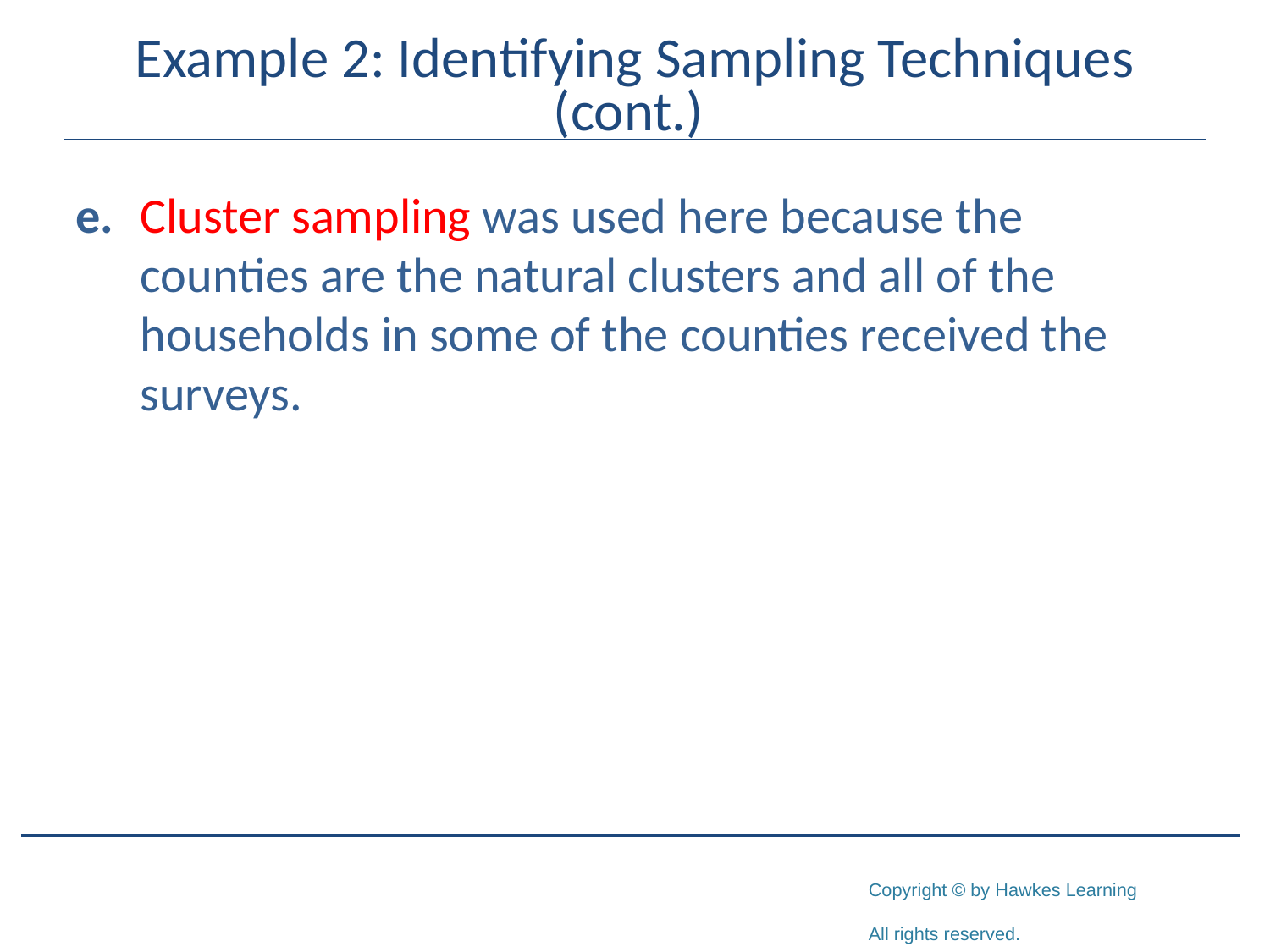

# Example 2: Identifying Sampling Techniques (cont.)
e.	Cluster sampling was used here because the counties are the natural clusters and all of the households in some of the counties received the surveys.